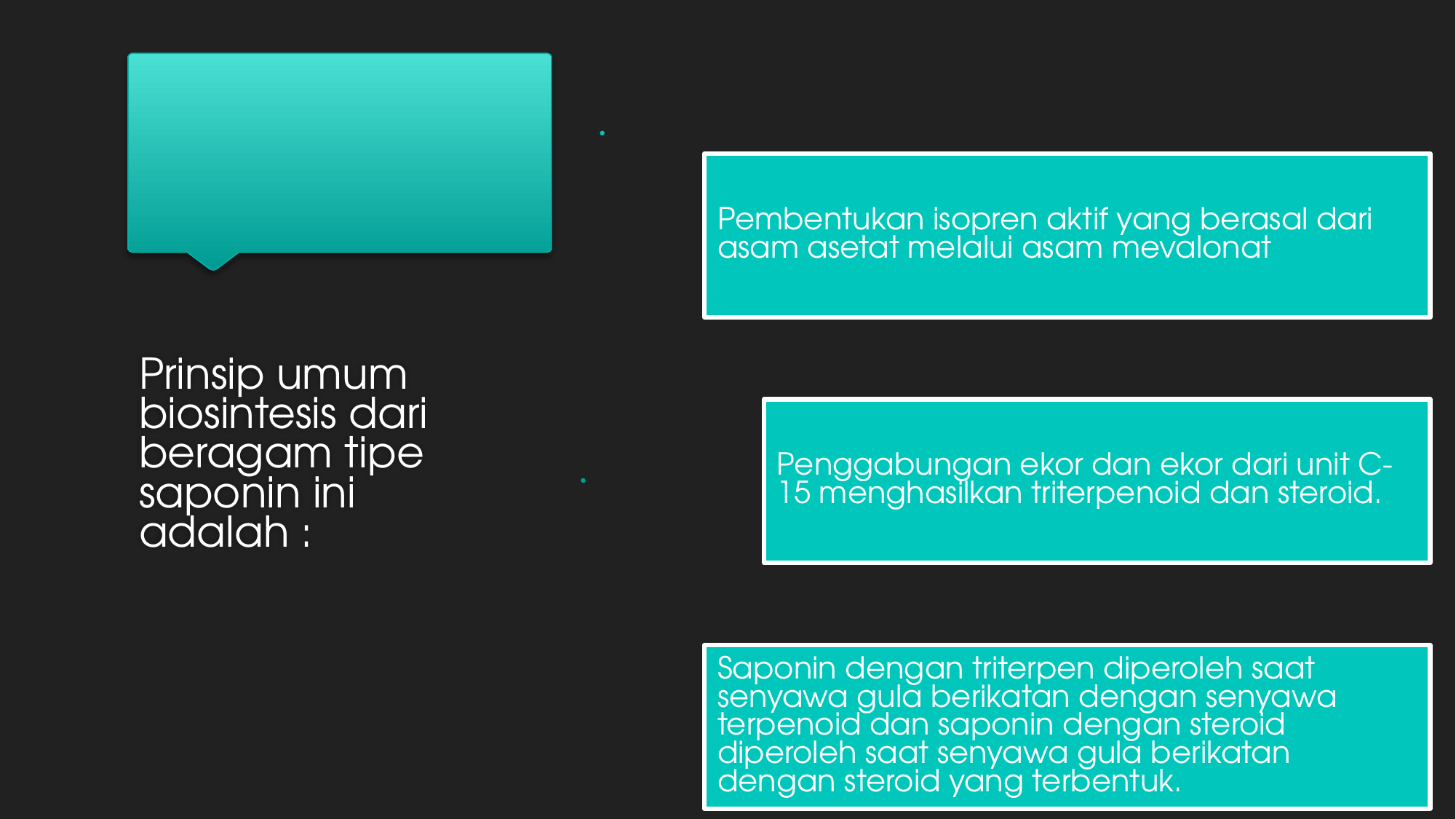

Pembentukan isopren aktif yang berasal dari asam asetat melalui asam mevalonat
Penggabungan ekor dan ekor dari unit C-15 menghasilkan triterpenoid dan steroid.
Saponin dengan triterpen diperoleh saat senyawa gula berikatan dengan senyawa terpenoid dan saponin dengan steroid diperoleh saat senyawa gula berikatan dengan steroid yang terbentuk.
#
Prinsip umum biosintesis dari beragam tipe saponin ini adalah :